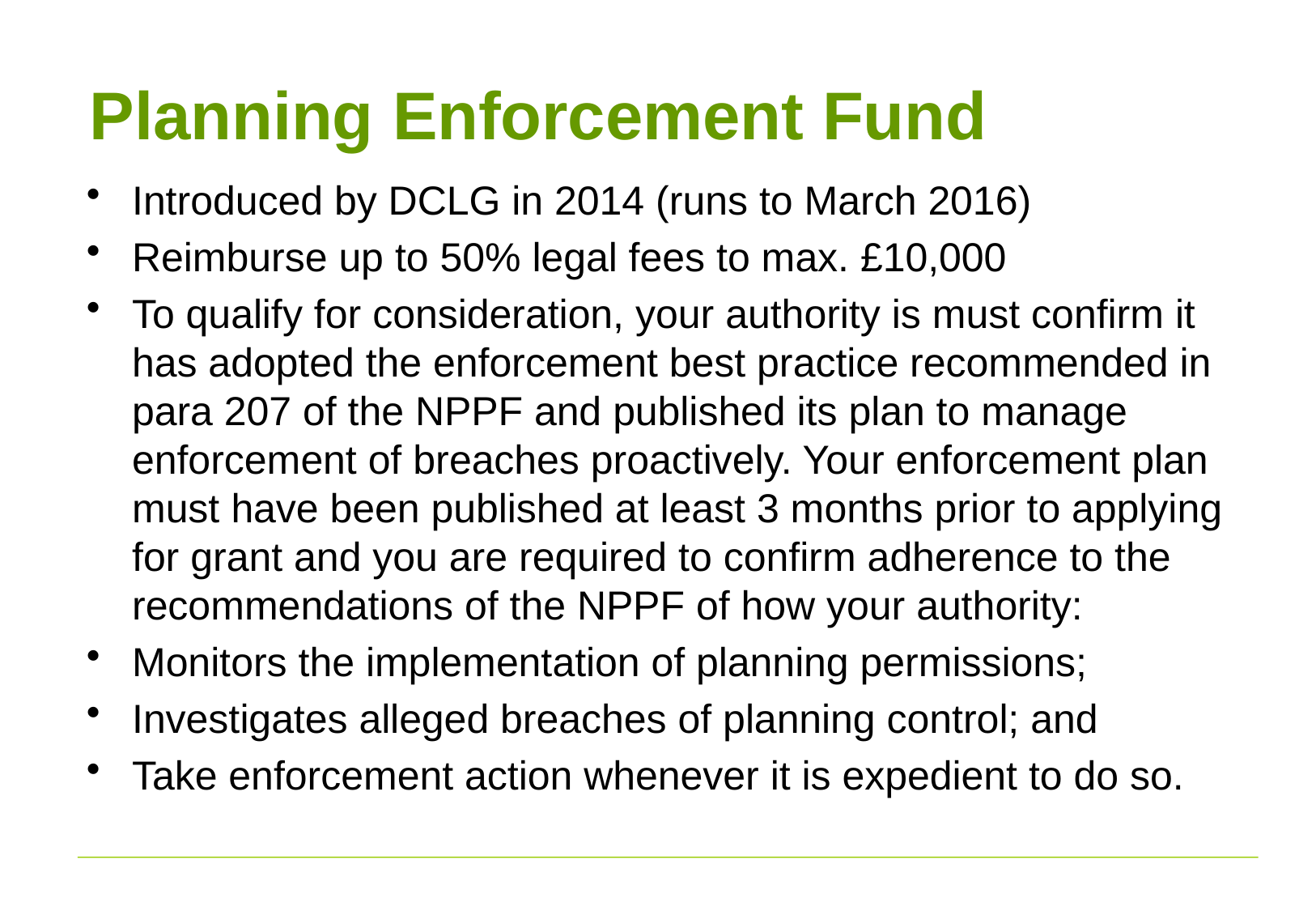

# Planning Enforcement Fund
Introduced by DCLG in 2014 (runs to March 2016)
Reimburse up to 50% legal fees to max. £10,000
To qualify for consideration, your authority is must confirm it has adopted the enforcement best practice recommended in para 207 of the NPPF and published its plan to manage enforcement of breaches proactively. Your enforcement plan must have been published at least 3 months prior to applying for grant and you are required to confirm adherence to the recommendations of the NPPF of how your authority:
Monitors the implementation of planning permissions;
Investigates alleged breaches of planning control; and
Take enforcement action whenever it is expedient to do so.